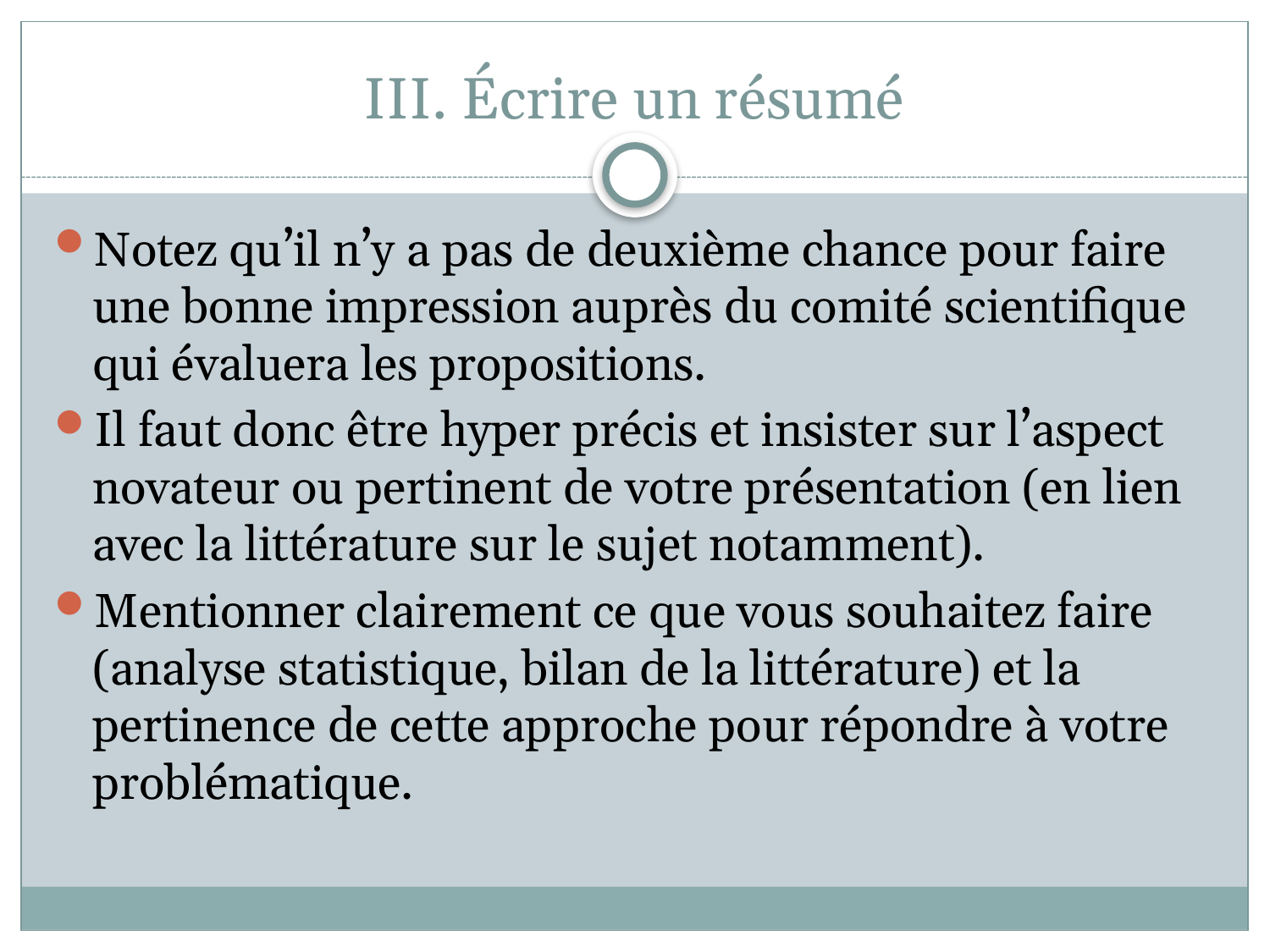

# III. Écrire un résumé
Notez qu’il n’y a pas de deuxième chance pour faire une bonne impression auprès du comité scientifique qui évaluera les propositions.
Il faut donc être hyper précis et insister sur l’aspect novateur ou pertinent de votre présentation (en lien avec la littérature sur le sujet notamment).
Mentionner clairement ce que vous souhaitez faire (analyse statistique, bilan de la littérature) et la pertinence de cette approche pour répondre à votre problématique.